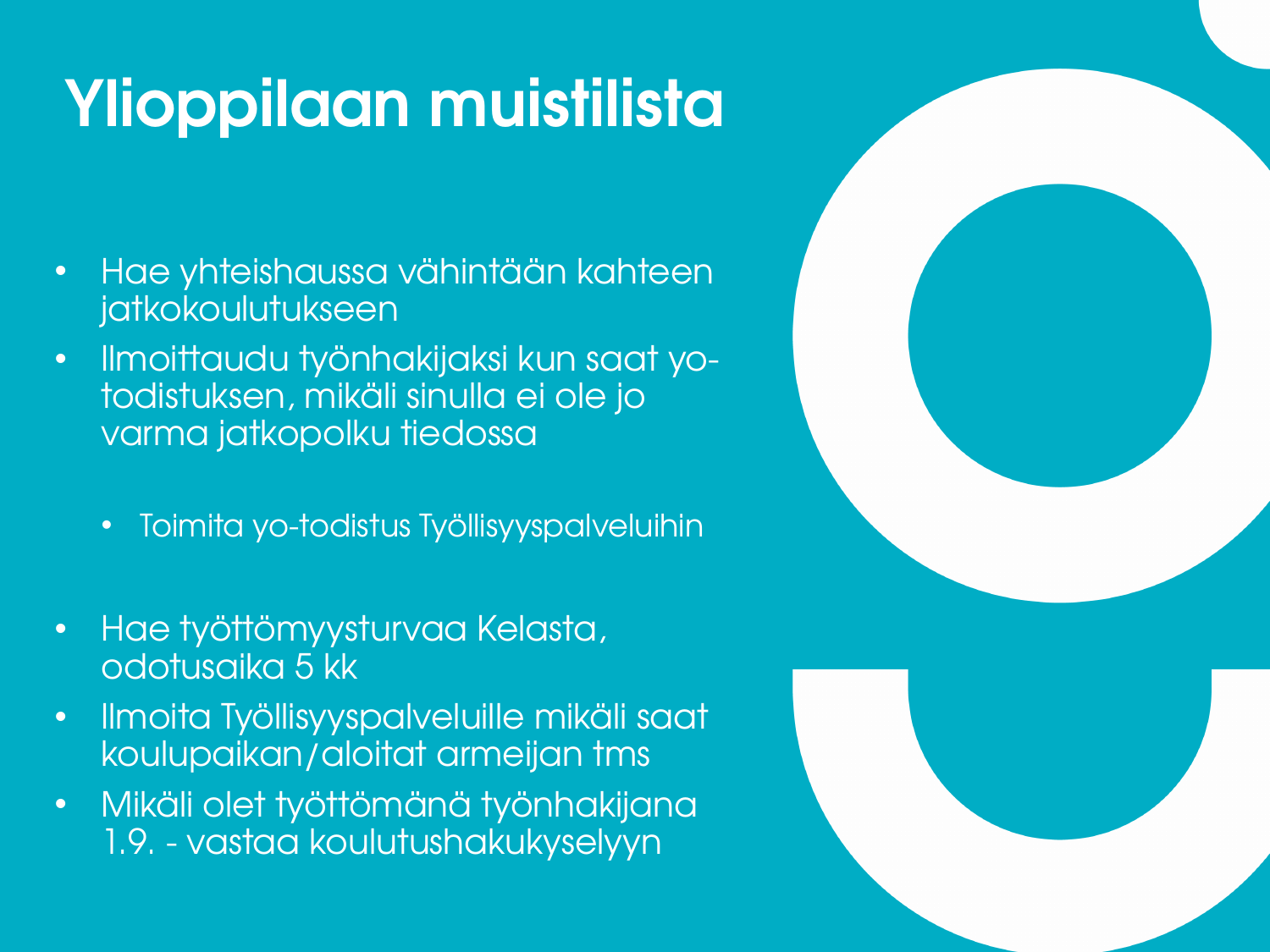

# Ylioppilaan muistilista
Hae yhteishaussa vähintään kahteen jatkokoulutukseen
Ilmoittaudu työnhakijaksi kun saat yo-todistuksen, mikäli sinulla ei ole jo varma jatkopolku tiedossa

Toimita yo-todistus Työllisyyspalveluihin

Hae työttömyysturvaa Kelasta, odotusaika 5 kk
Ilmoita Työllisyyspalveluille mikäli saat koulupaikan/aloitat armeijan tms
Mikäli olet työttömänä työnhakijana 1.9. - vastaa koulutushakukyselyyn